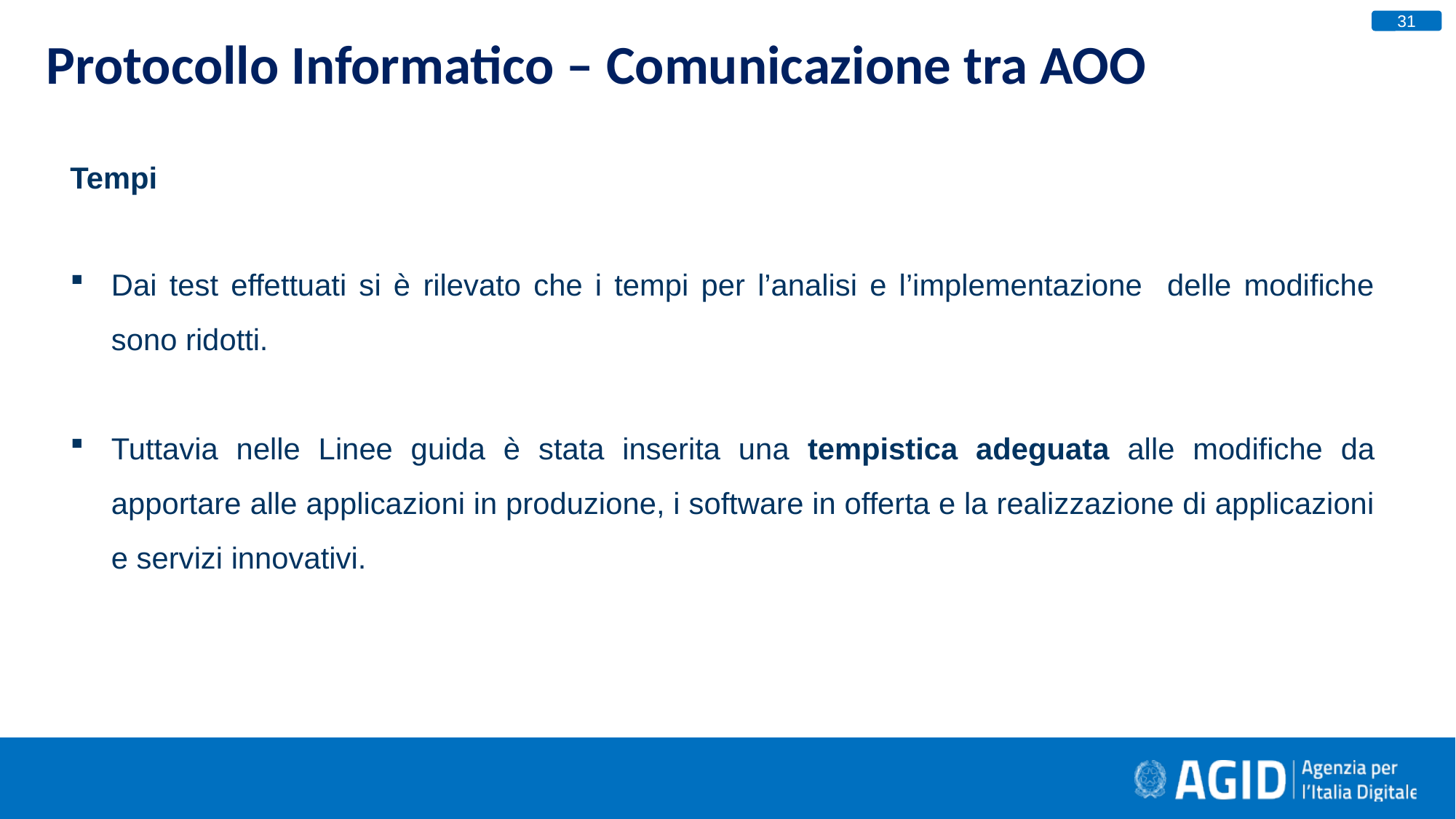

31
Protocollo Informatico – Comunicazione tra AOO
Tempi
Dai test effettuati si è rilevato che i tempi per l’analisi e l’implementazione  delle modifiche sono ridotti.

Tuttavia nelle Linee guida è stata inserita una tempistica adeguata alle modifiche da apportare alle applicazioni in produzione, i software in offerta e la realizzazione di applicazioni e servizi innovativi.